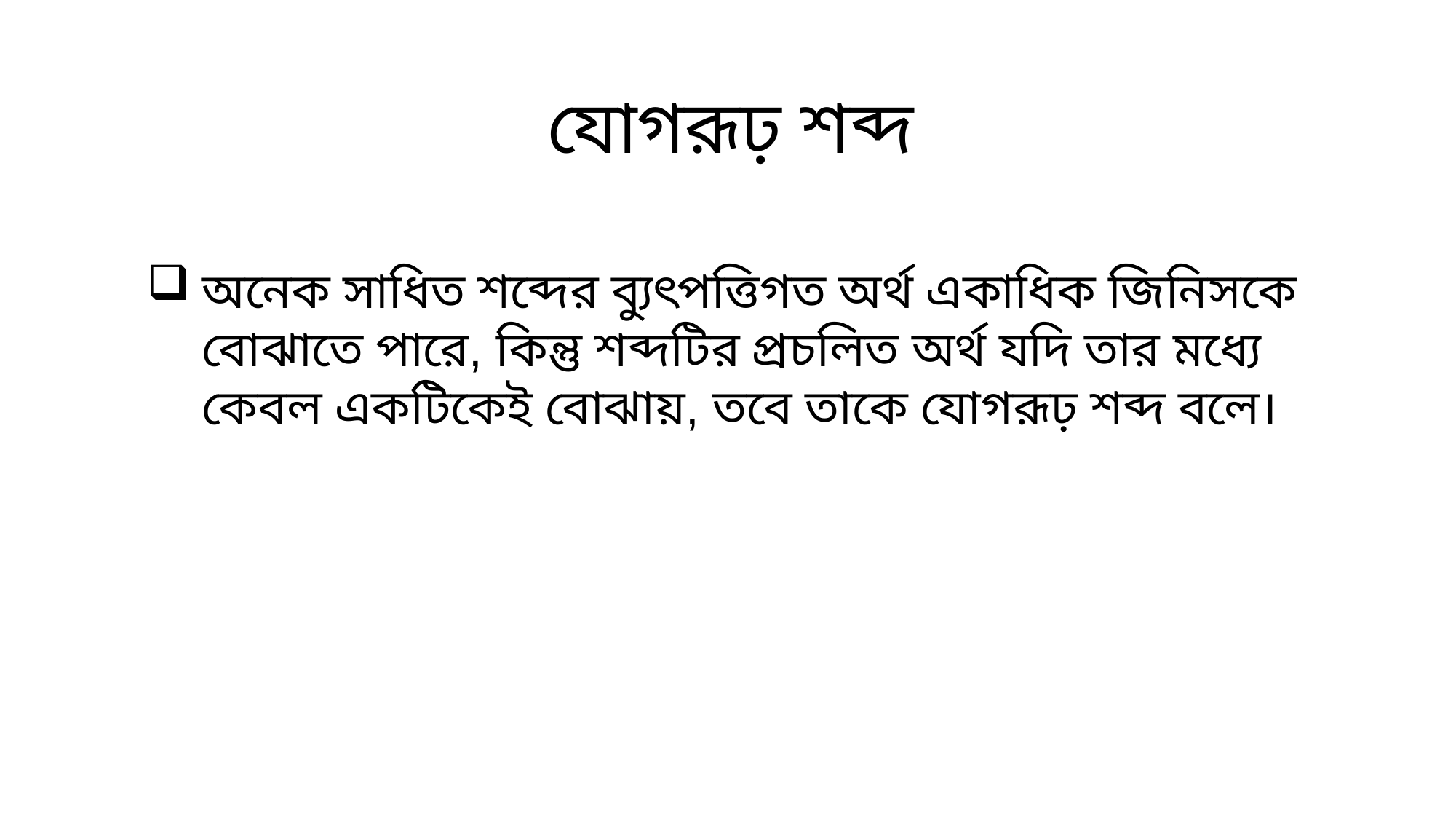

যোগরূঢ় শব্দ
অনেক সাধিত শব্দের ব্যুৎপত্তিগত অর্থ একাধিক জিনিসকে বোঝাতে পারে, কিন্তু শব্দটির প্রচলিত অর্থ যদি তার মধ্যে কেবল একটিকেই বোঝায়, তবে তাকে যোগরূঢ় শব্দ বলে।